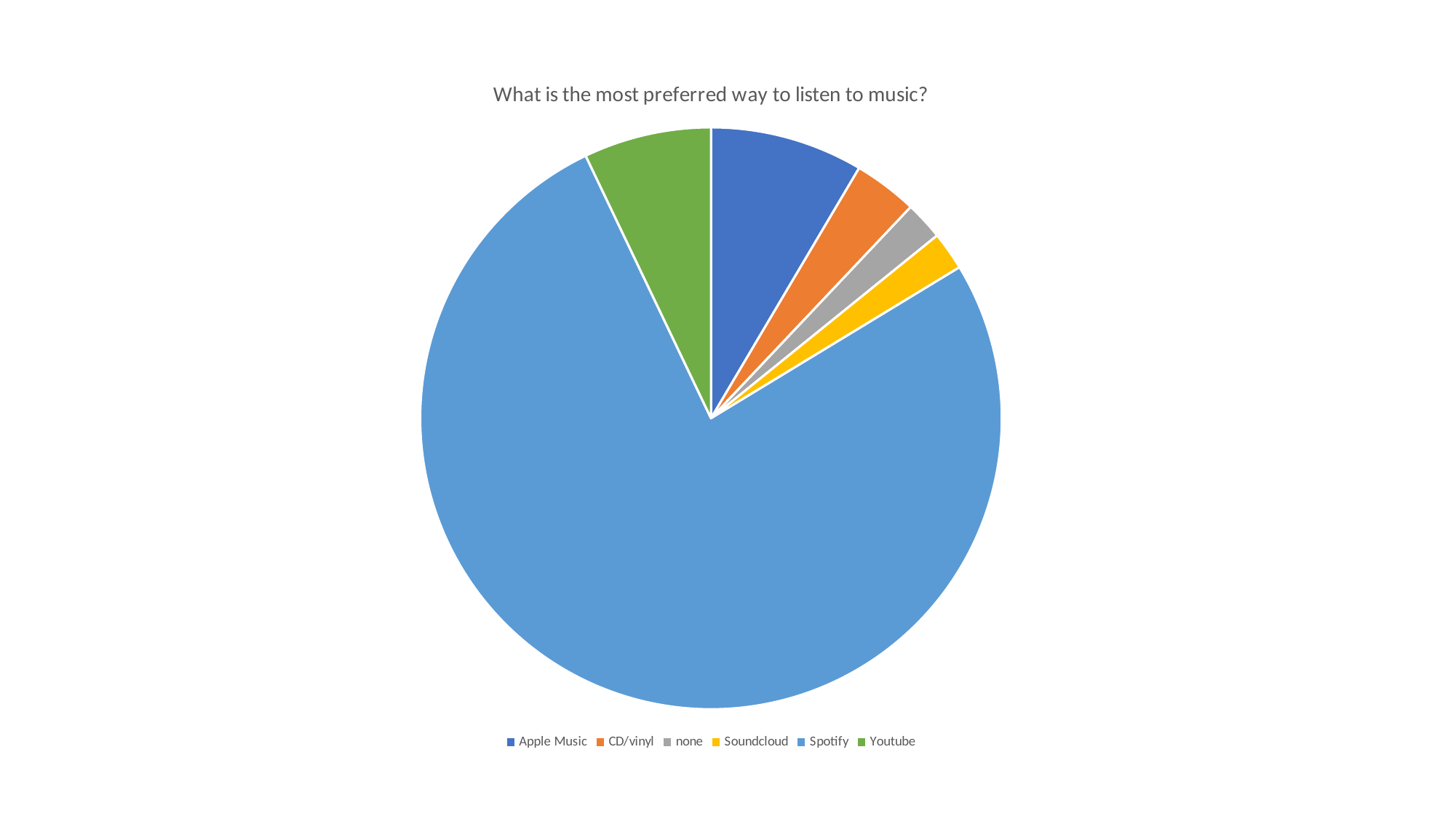

### Chart: What is the most preferred way to listen to music?

| Category |  |
|---|---|
| Apple Music | 12.0 |
| CD/vinyl | 5.0 |
| none | 3.0 |
| Soundcloud | 3.0 |
| Spotify | 108.0 |
| Youtube | 10.0 |